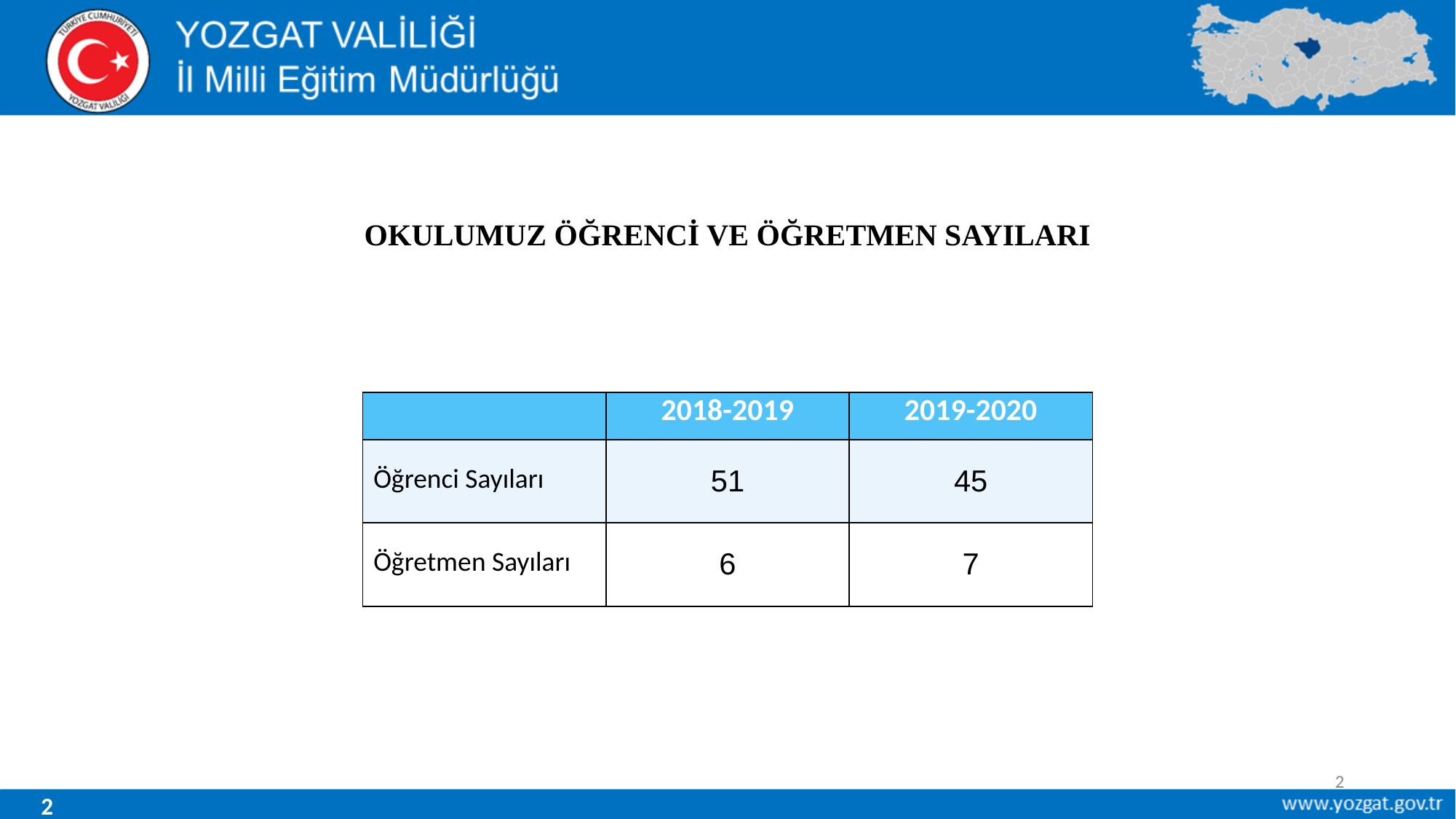

# OKULUMUZ ÖĞRENCİ VE ÖĞRETMEN SAYILARI
|  | 2018-2019 | 2019-2020 |
| --- | --- | --- |
| Öğrenci Sayıları | 51 | 45 |
| Öğretmen Sayıları | 6 | 7 |
2